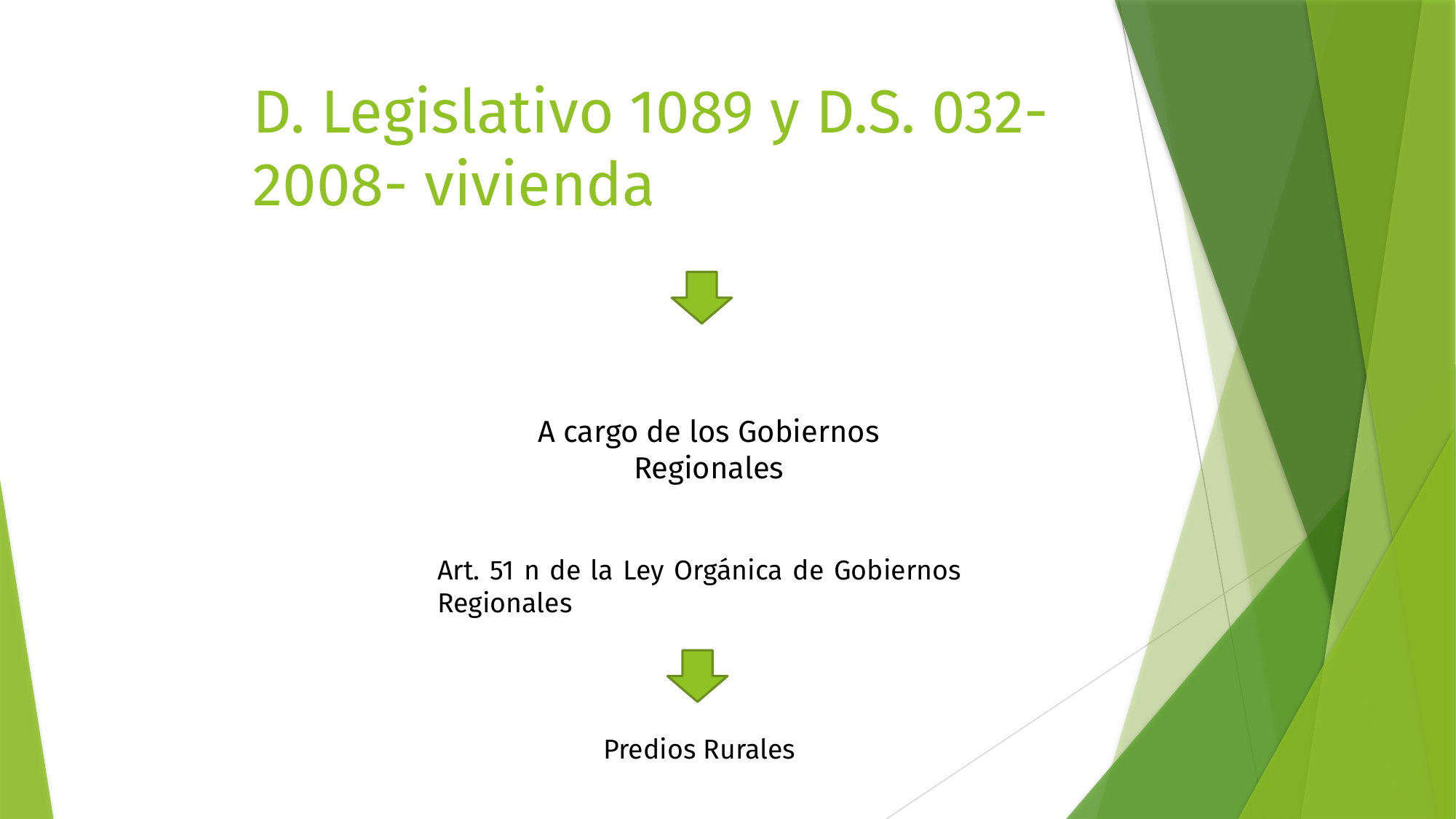

# D. Legislativo 1089 y D.S. 032-2008- vivienda

A cargo de los Gobiernos Regionales

Art. 51 n de la Ley Orgánica de Gobiernos Regionales

Predios Rurales